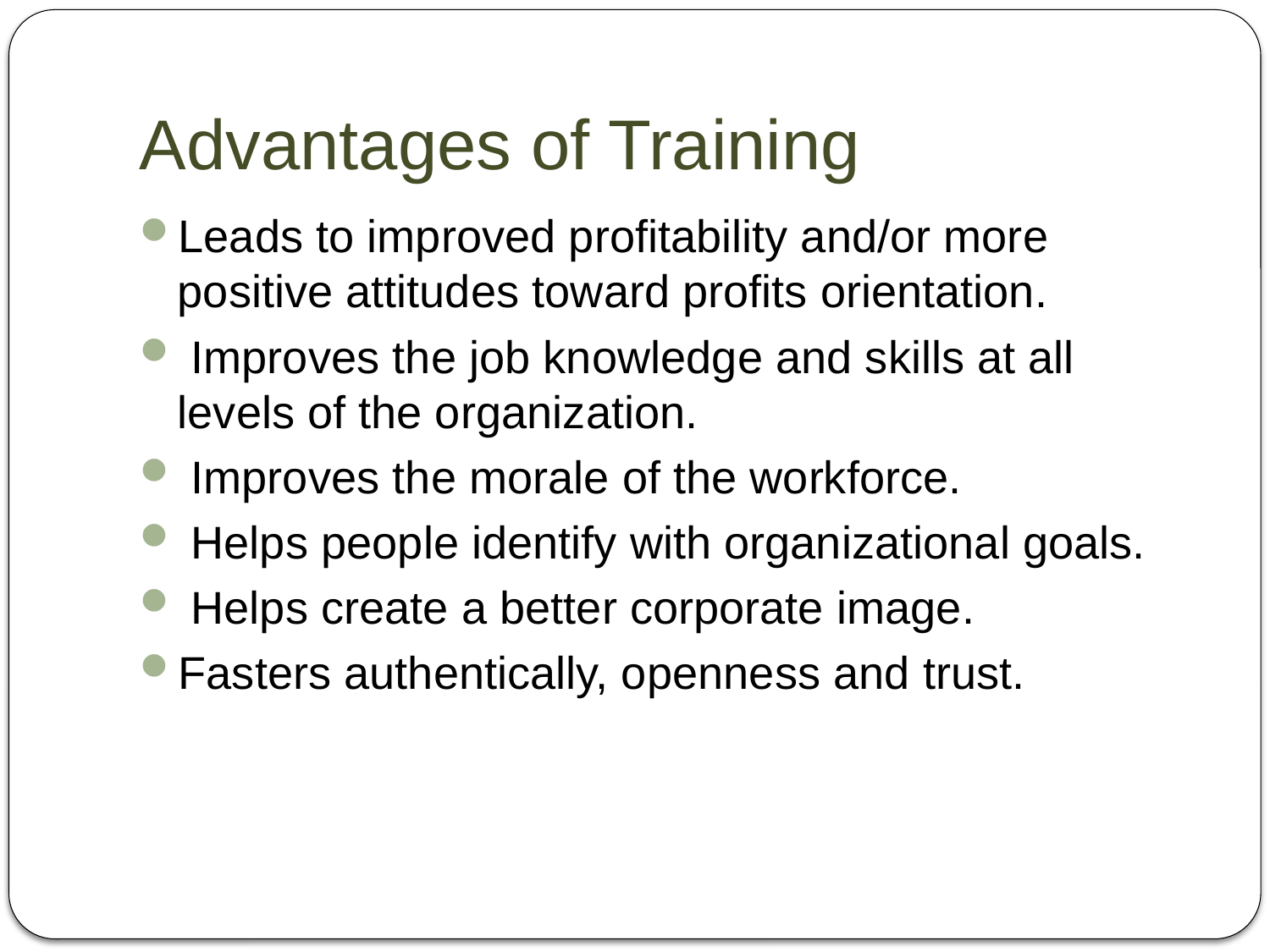

# Advantages of Training
Leads to improved profitability and/or more positive attitudes toward profits orientation.
 Improves the job knowledge and skills at all levels of the organization.
 Improves the morale of the workforce.
 Helps people identify with organizational goals.
 Helps create a better corporate image.
Fasters authentically, openness and trust.